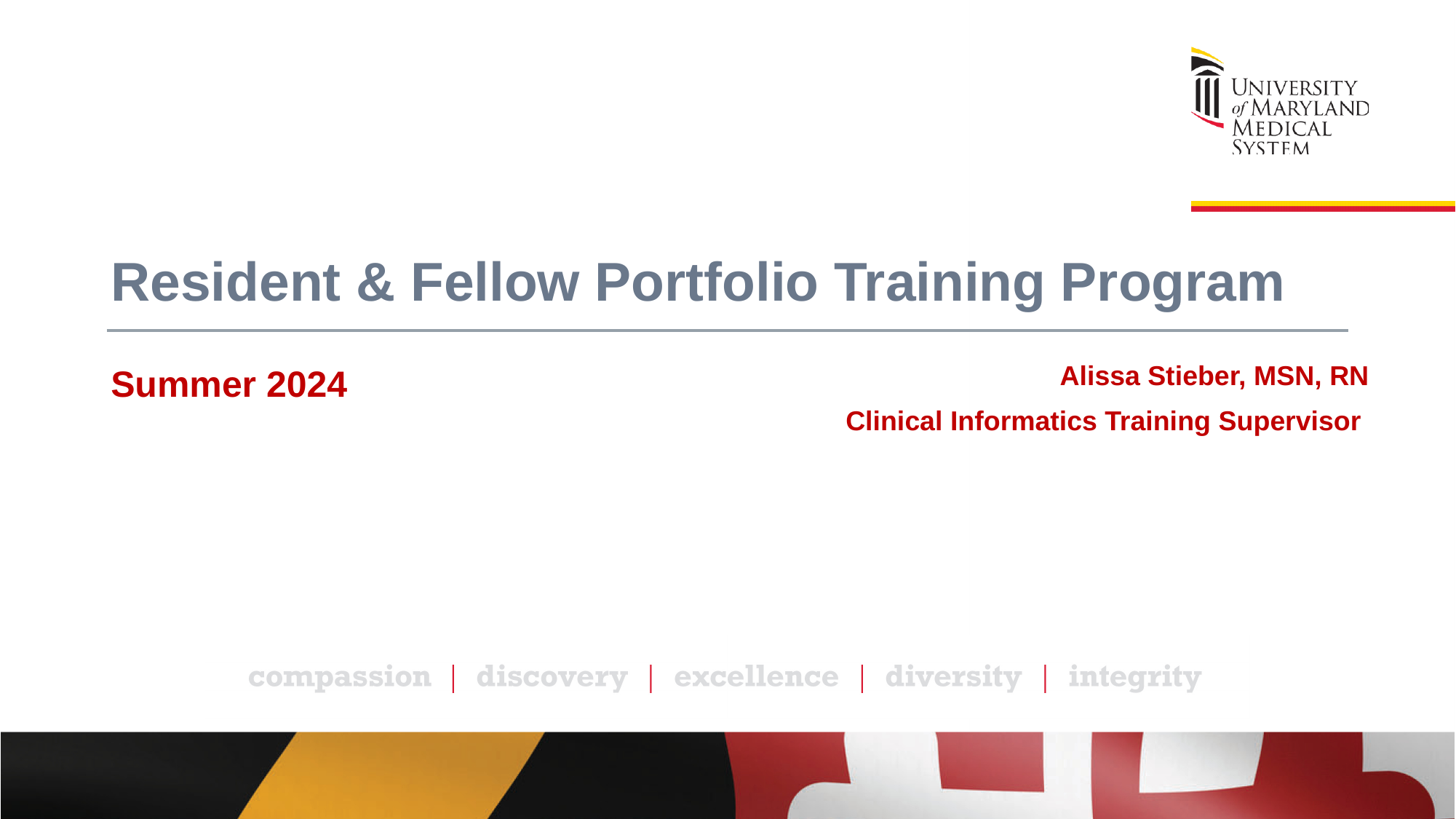

# Resident & Fellow Portfolio Training Program
Alissa Stieber, MSN, RN
Clinical Informatics Training Supervisor
Summer 2024